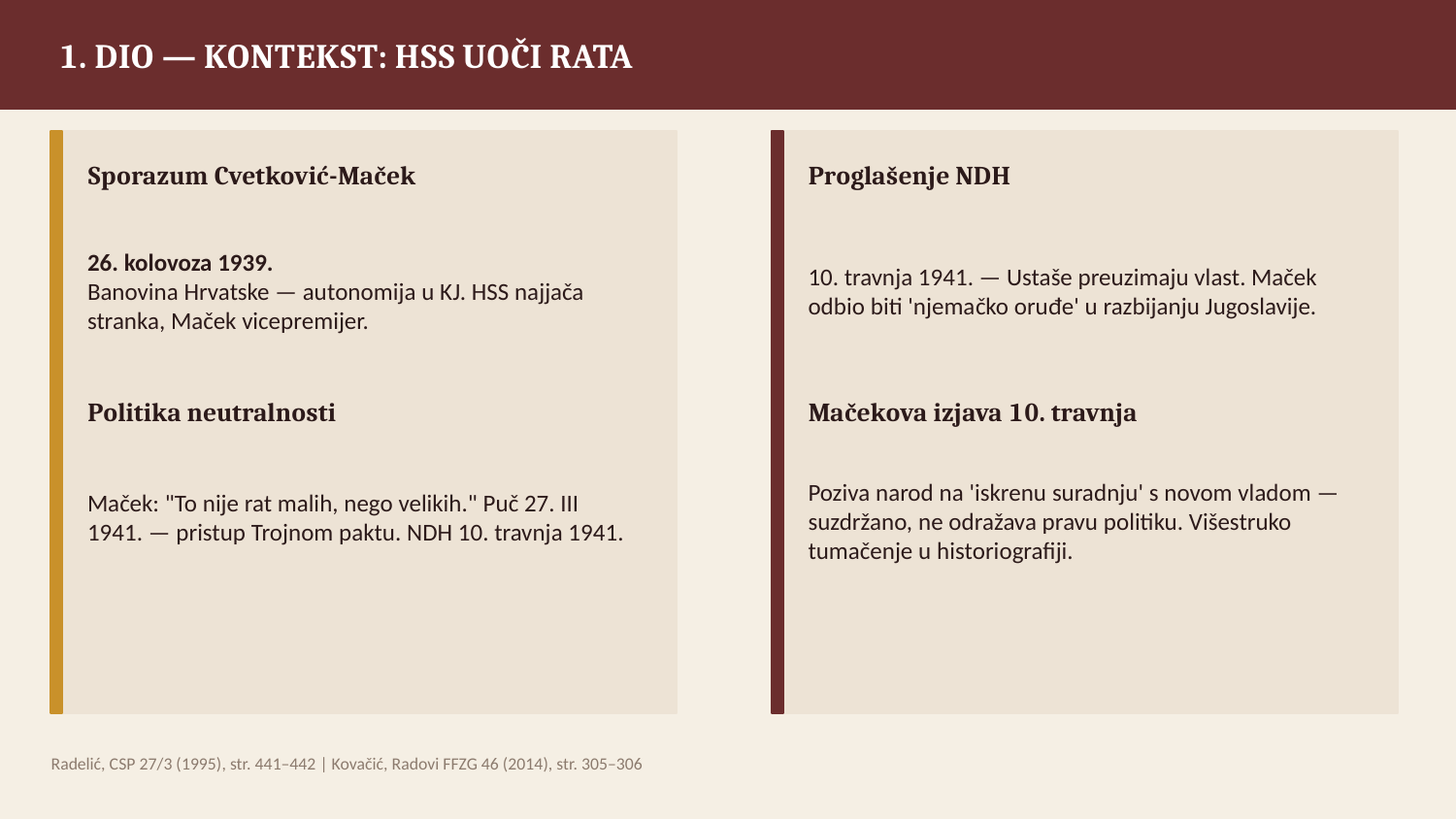

1. DIO — KONTEKST: HSS UOČI RATA

Sporazum Cvetković-Maček
Proglašenje NDH
26. kolovoza 1939.
Banovina Hrvatske — autonomija u KJ. HSS najjača stranka, Maček vicepremijer.
10. travnja 1941. — Ustaše preuzimaju vlast. Maček odbio biti 'njemačko oruđe' u razbijanju Jugoslavije.
Politika neutralnosti
Mačekova izjava 10. travnja
Maček: "To nije rat malih, nego velikih." Puč 27. III 1941. — pristup Trojnom paktu. NDH 10. travnja 1941.
Poziva narod na 'iskrenu suradnju' s novom vladom — suzdržano, ne odražava pravu politiku. Višestruko tumačenje u historiografiji.
Radelić, CSP 27/3 (1995), str. 441–442 | Kovačić, Radovi FFZG 46 (2014), str. 305–306